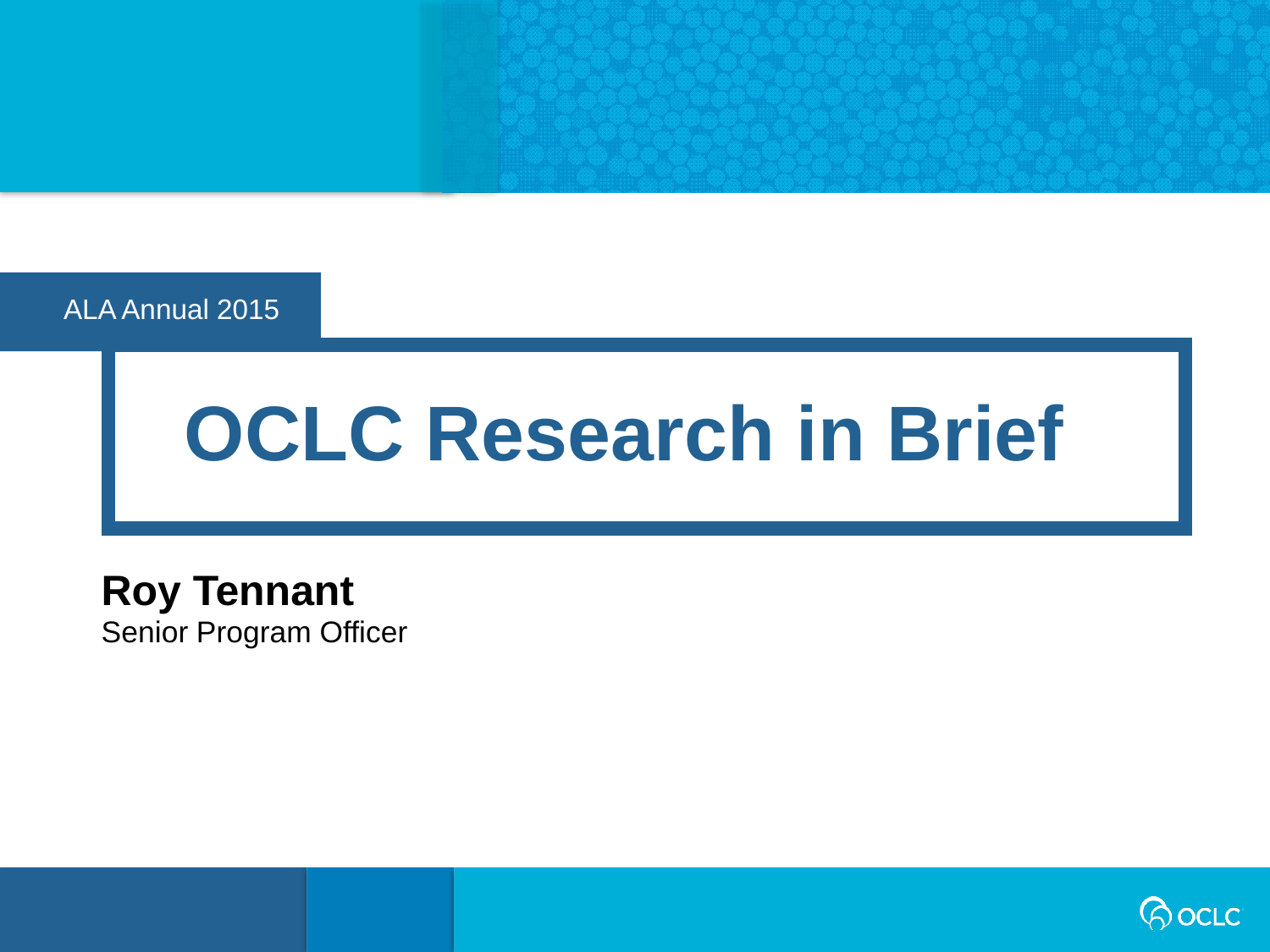

ALA Annual 2015
OCLC Research in Brief
Roy Tennant
Senior Program Officer